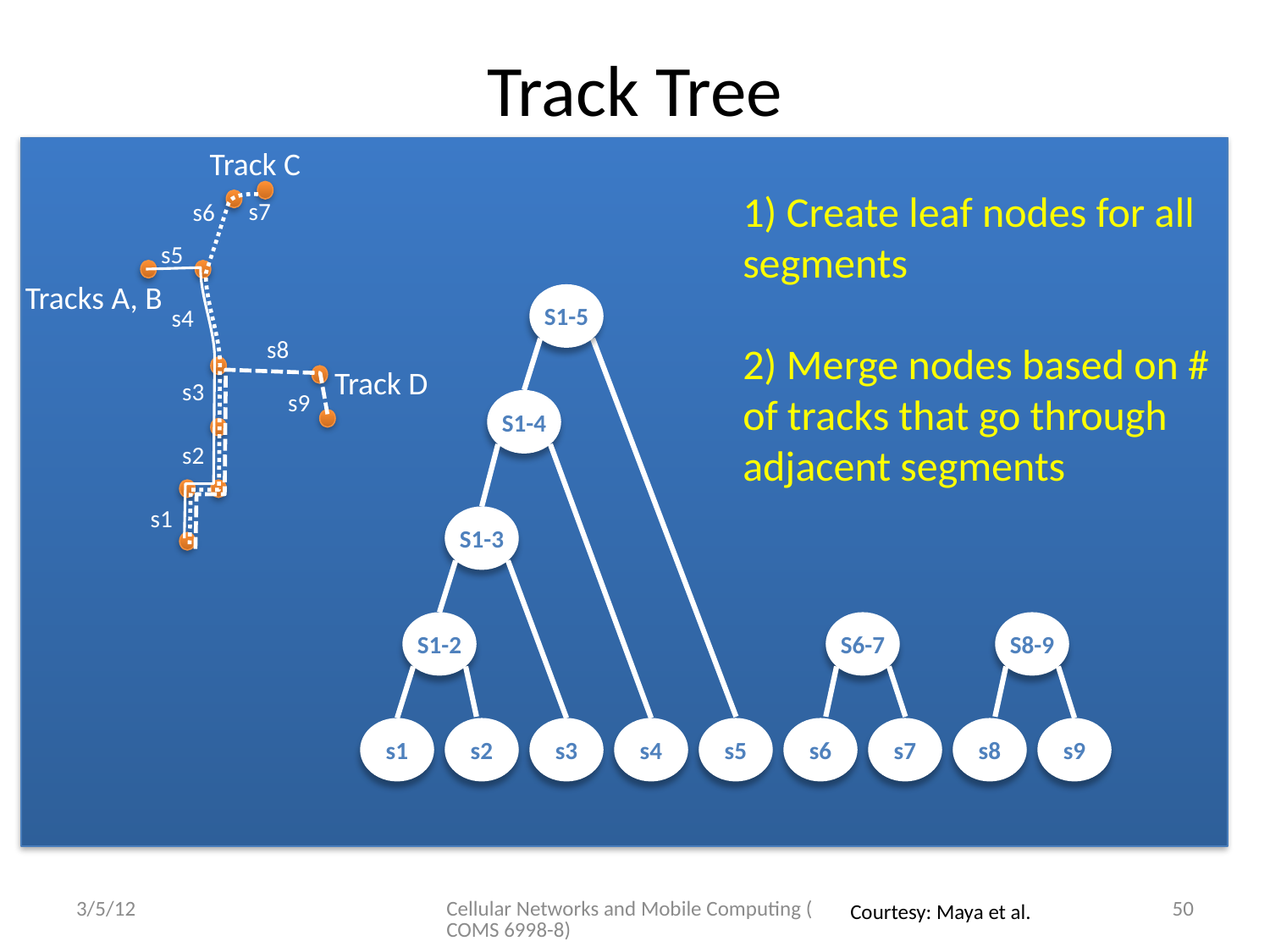

# Track Tree

Track C
1) Create leaf nodes for all segments

2) Merge nodes based on # of tracks that go through adjacent segments

s7

s6

s5

Tracks A, B
S1-5
s4
s8
Track D

s3
s9
S1-4

s2

s1
S1-3

S1-2
S6-7
S8-9
s1
s2
s3
s4
s5
s6
s7
s8
s9
3/5/12
Cellular Networks and Mobile Computing (COMS 6998-8)
50
Courtesy: Maya et al.